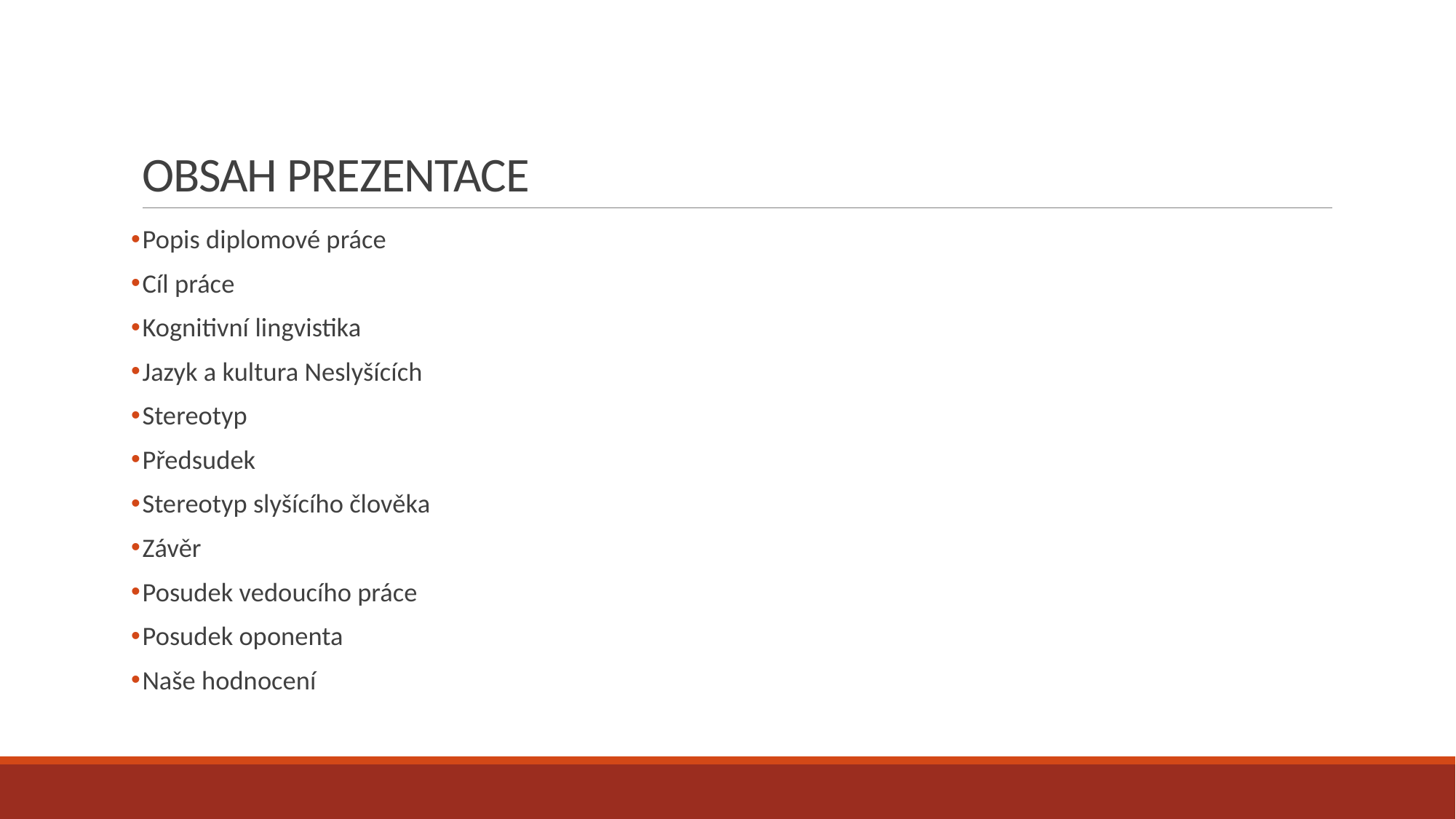

# OBSAH PREZENTACE
Popis diplomové práce
Cíl práce
Kognitivní lingvistika
Jazyk a kultura Neslyšících
Stereotyp
Předsudek
Stereotyp slyšícího člověka
Závěr
Posudek vedoucího práce
Posudek oponenta
Naše hodnocení